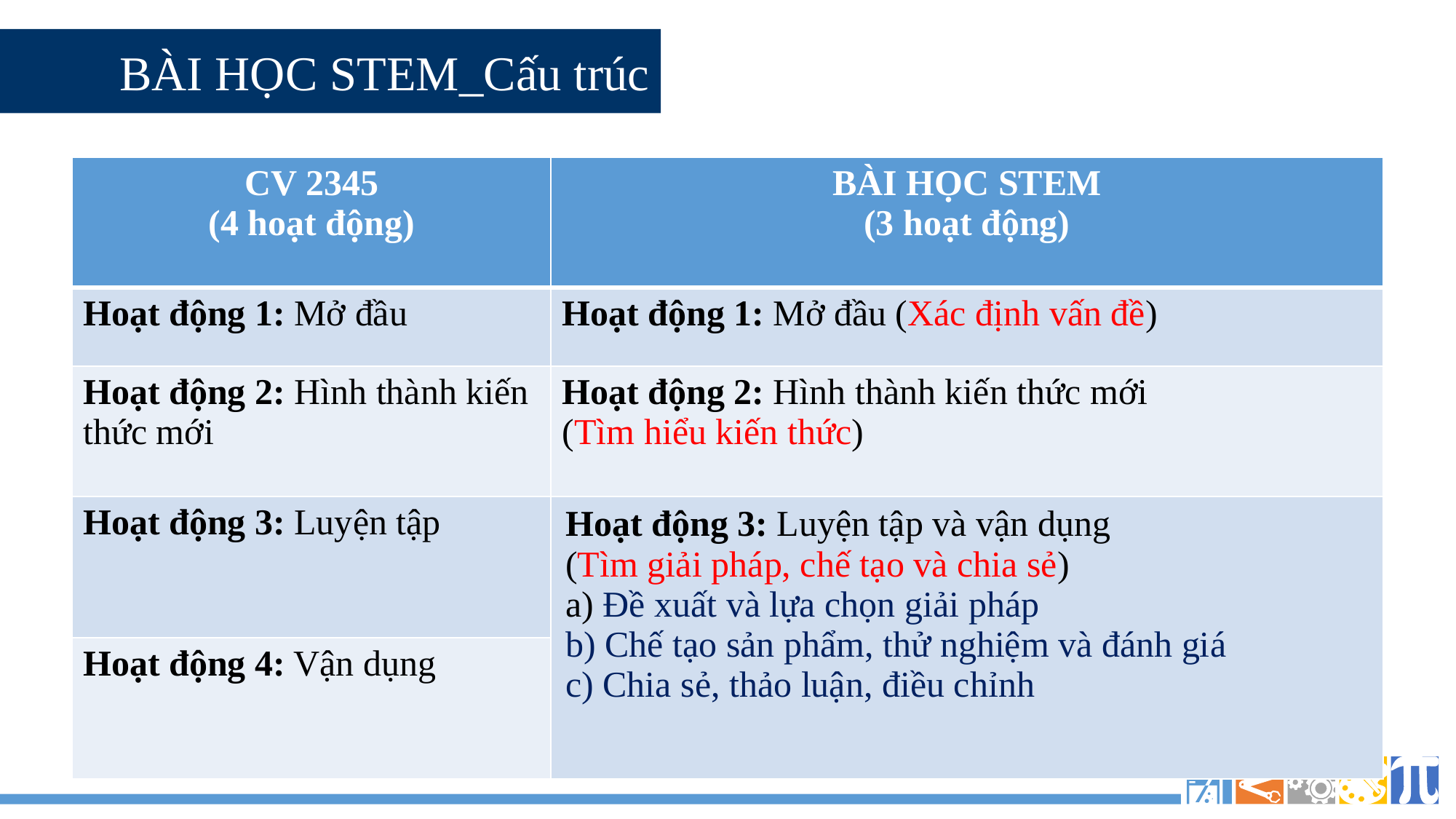

BÀI HỌC STEM_Cấu trúc

| CV 2345 (4 hoạt động) | BÀI HỌC STEM (3 hoạt động) |
| --- | --- |
| Hoạt động 1: Mở đầu | Hoạt động 1: Mở đầu (Xác định vấn đề) |
| Hoạt động 2: Hình thành kiến thức mới | Hoạt động 2: Hình thành kiến thức mới (Tìm hiểu kiến thức) |
| Hoạt động 3: Luyện tập | Hoạt động 3: Luyện tập và vận dụng (Tìm giải pháp, chế tạo và chia sẻ) a) Đề xuất và lựa chọn giải pháp b) Chế tạo sản phẩm, thử nghiệm và đánh giá c) Chia sẻ, thảo luận, điều chỉnh |
| Hoạt động 4: Vận dụng |  |